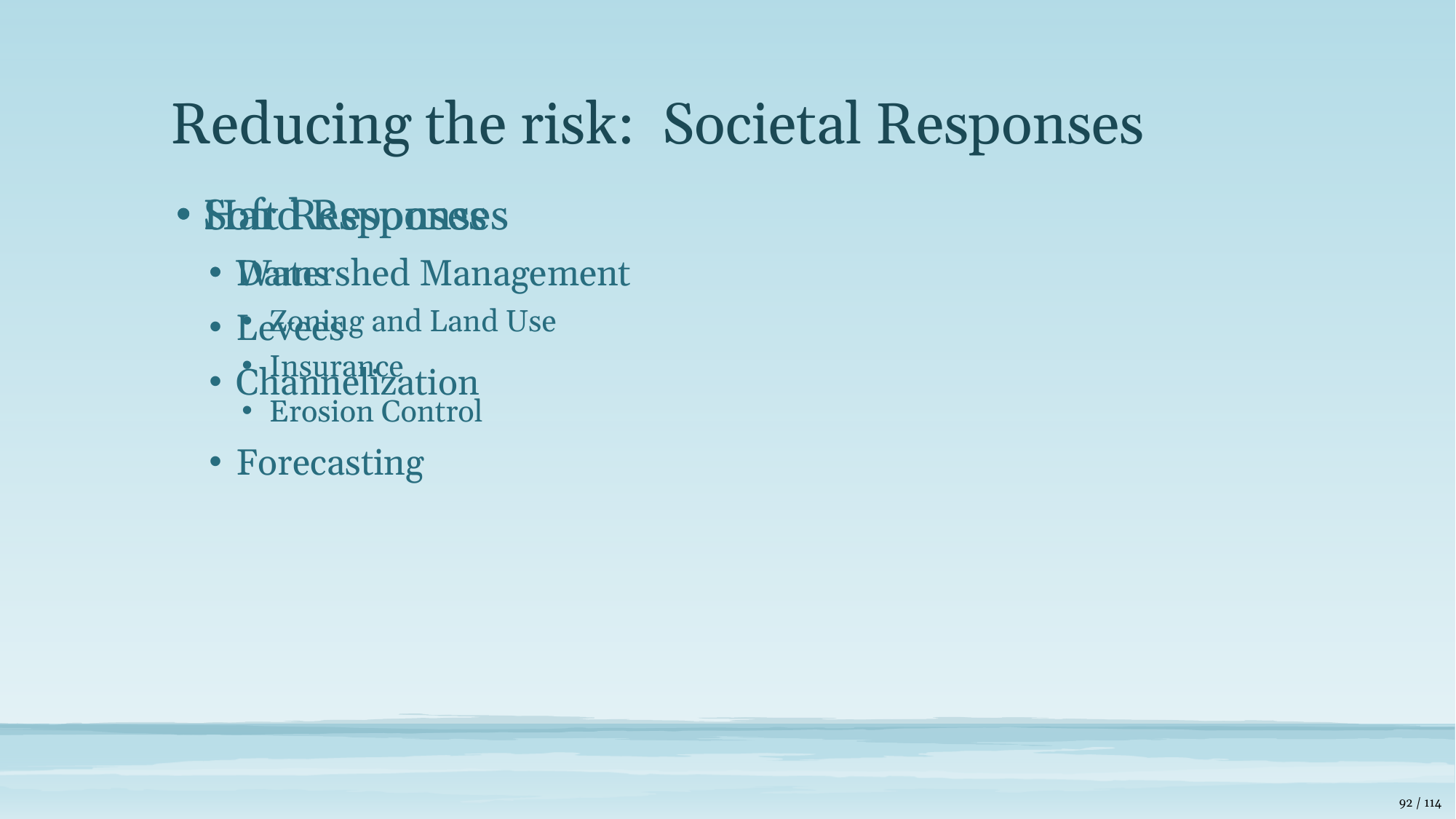

# Reducing the risk:  Societal Responses
Hard Responses
Dams
Levees
Channelization
Soft Responses
Watershed Management
Zoning and Land Use
Insurance
Erosion Control
Forecasting
92 / 114